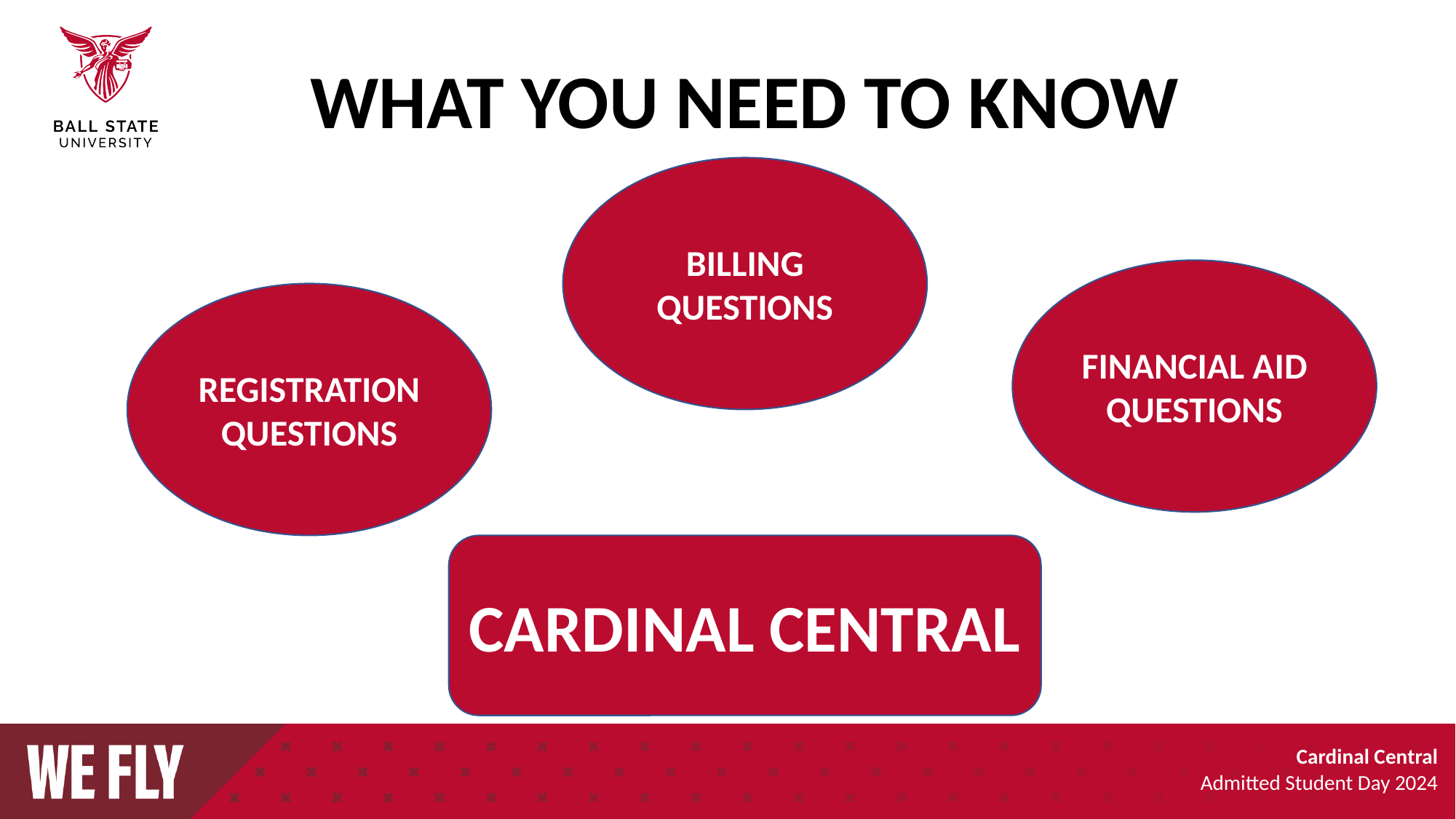

WHAT YOU NEED TO KNOW
BILLING
QUESTIONS
FINANCIAL AID QUESTIONS
REGISTRATION
QUESTIONS
CARDINAL CENTRAL
Cardinal Central
Admitted Student Day 2024